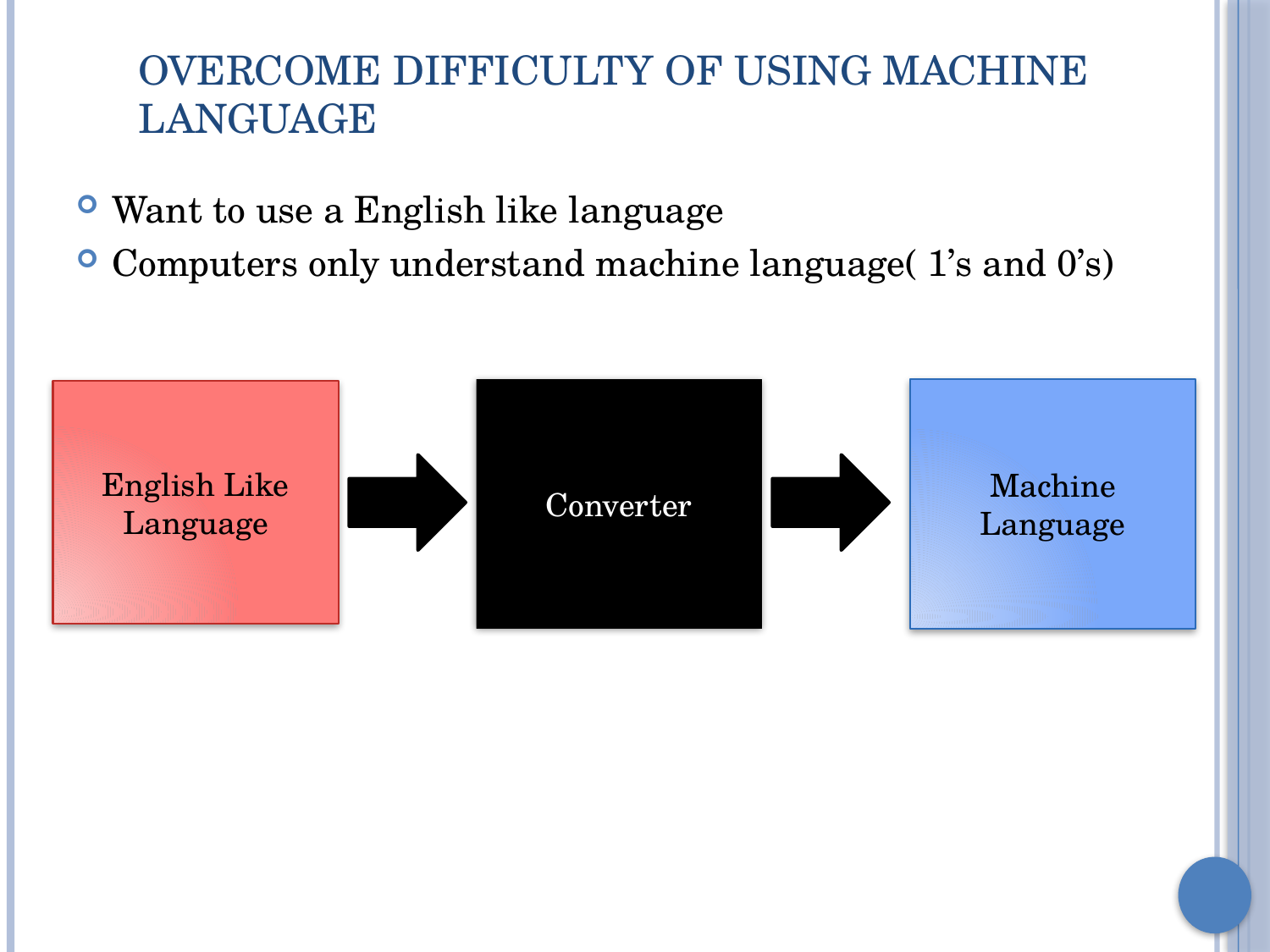

# Overcome Difficulty of Using Machine Language
Want to use a English like language
Computers only understand machine language( 1’s and 0’s)
Converter
Machine Language
English Like Language